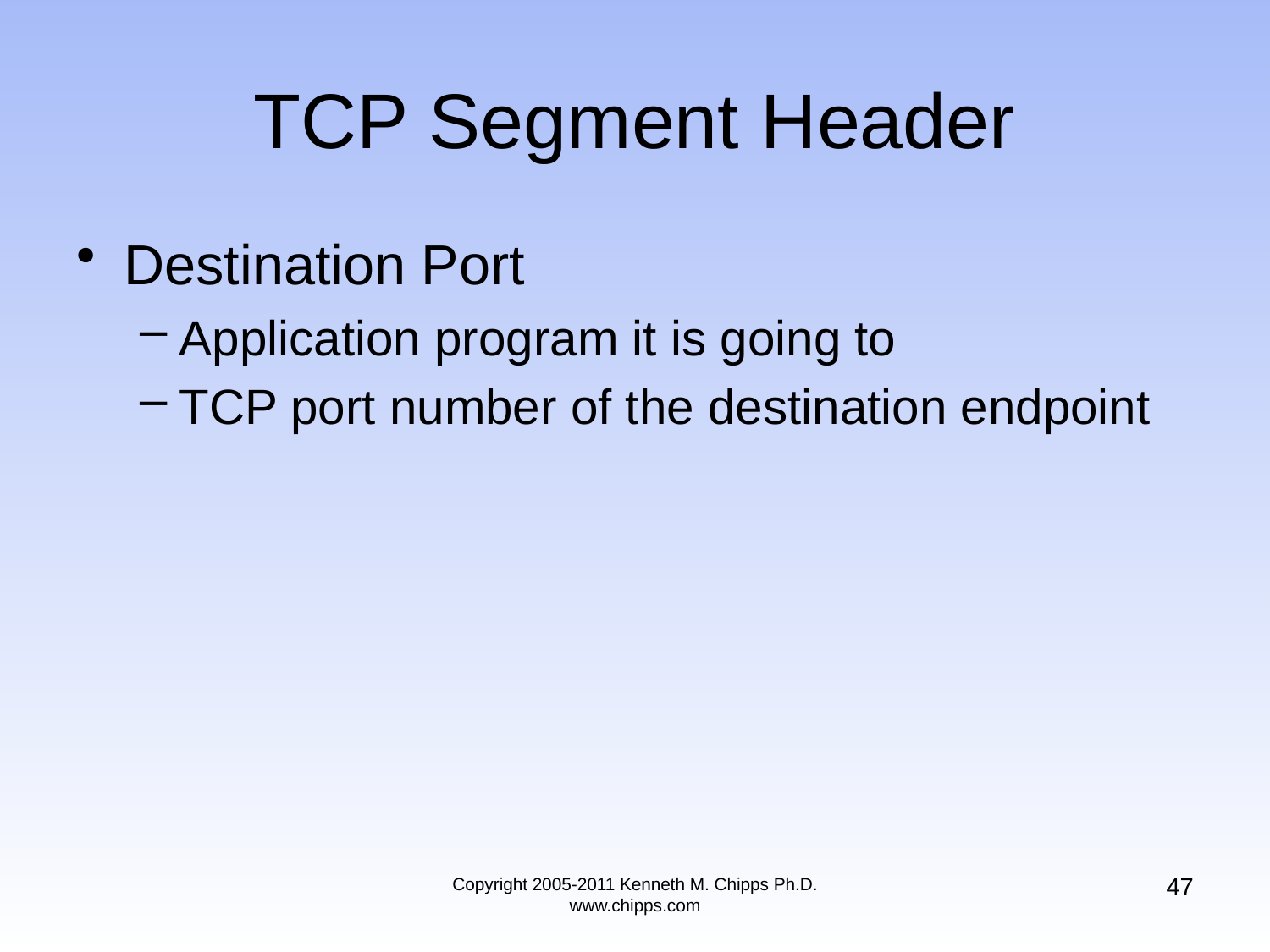

# TCP Segment Header
Destination Port
Application program it is going to
TCP port number of the destination endpoint
47
Copyright 2005-2011 Kenneth M. Chipps Ph.D. www.chipps.com